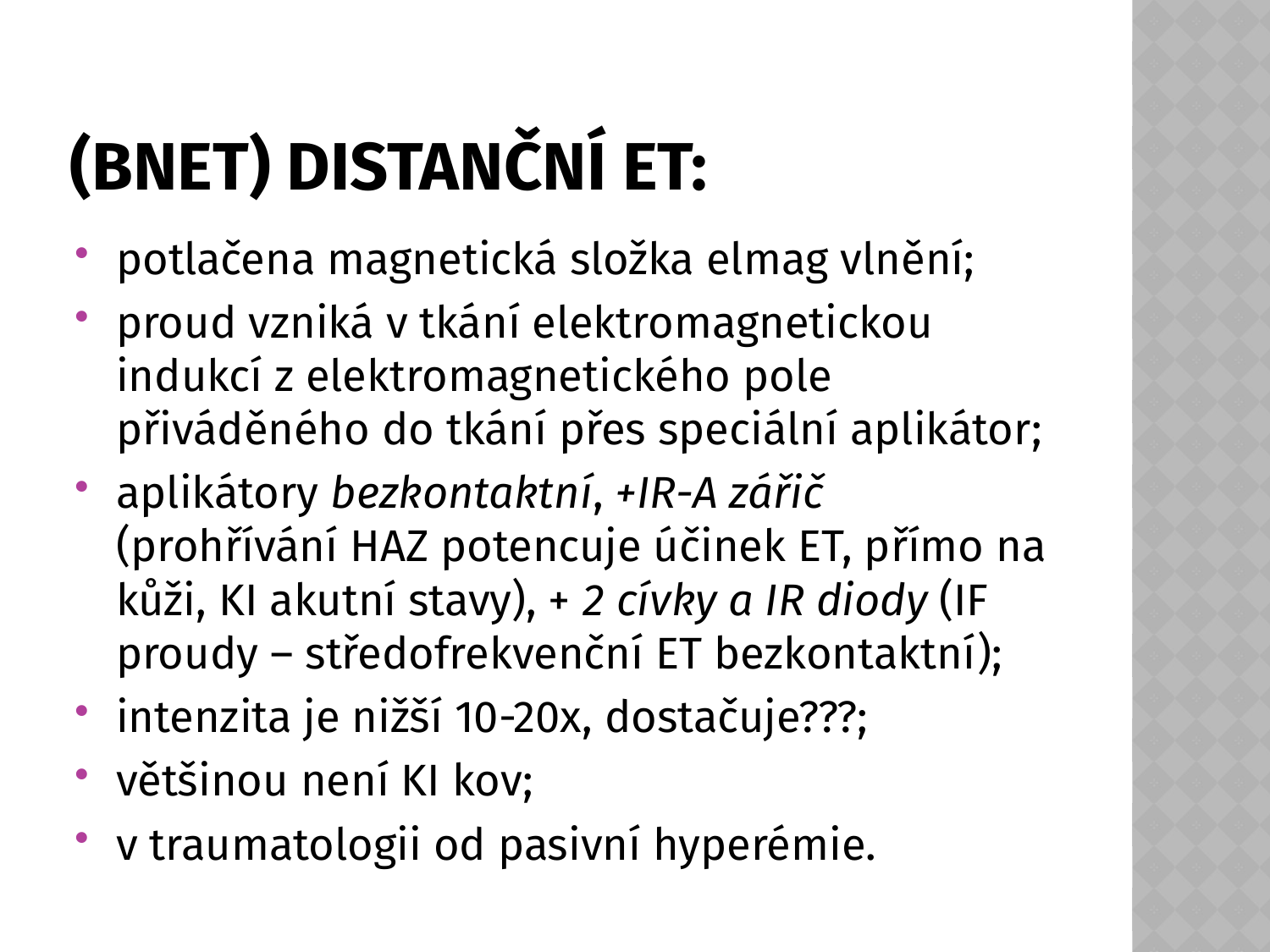

# (BNET) Distanční ET:
potlačena magnetická složka elmag vlnění;
proud vzniká v tkání elektromagnetickou indukcí z elektromagnetického pole přiváděného do tkání přes speciální aplikátor;
aplikátory bezkontaktní, +IR-A zářič (prohřívání HAZ potencuje účinek ET, přímo na kůži, KI akutní stavy), + 2 cívky a IR diody (IF proudy – středofrekvenční ET bezkontaktní);
intenzita je nižší 10-20x, dostačuje???;
většinou není KI kov;
v traumatologii od pasivní hyperémie.